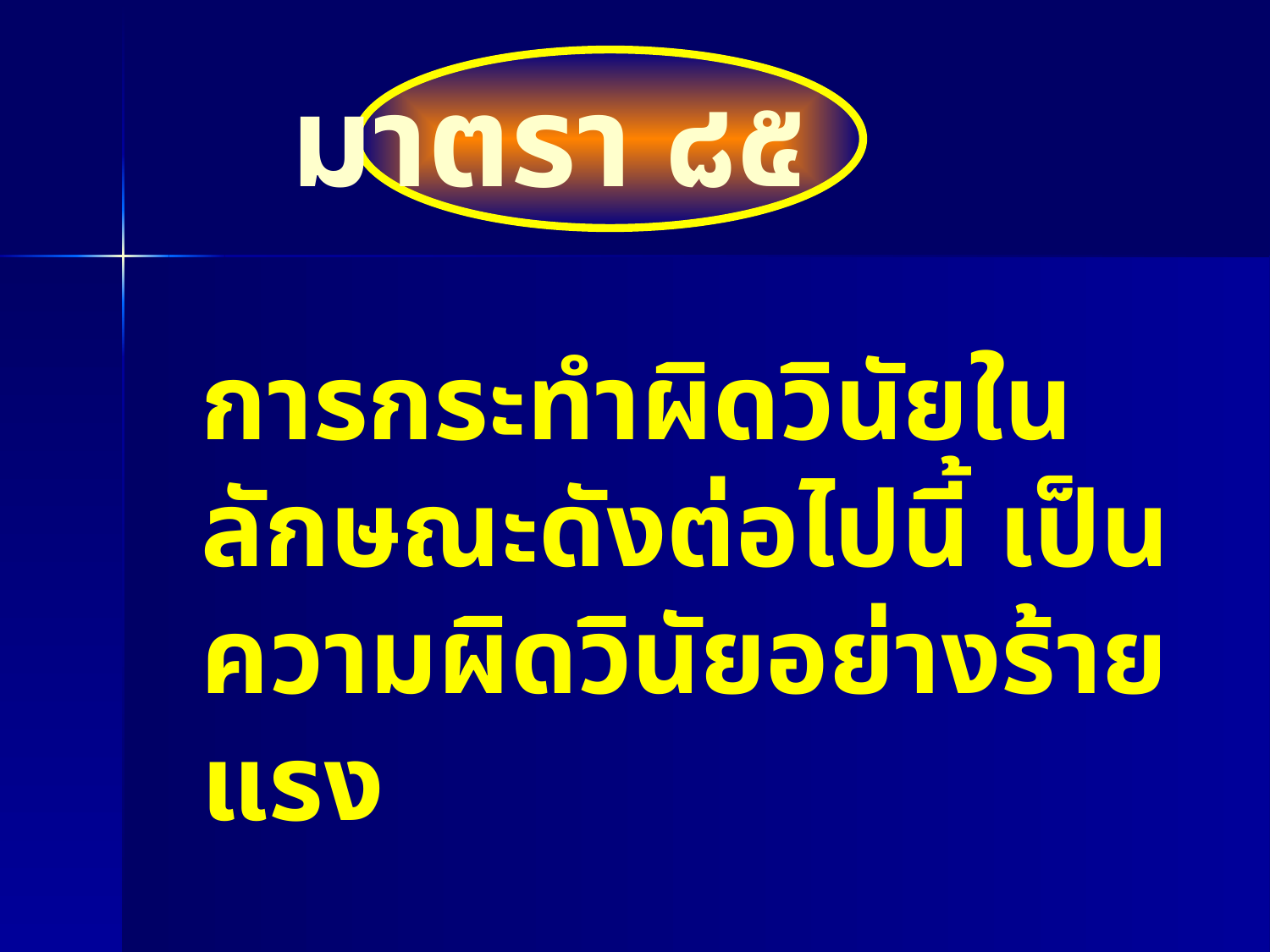

# มาตรา ๘๕

การกระทำผิดวินัยในลักษณะดังต่อไปนี้ เป็นความผิดวินัยอย่างร้ายแรง